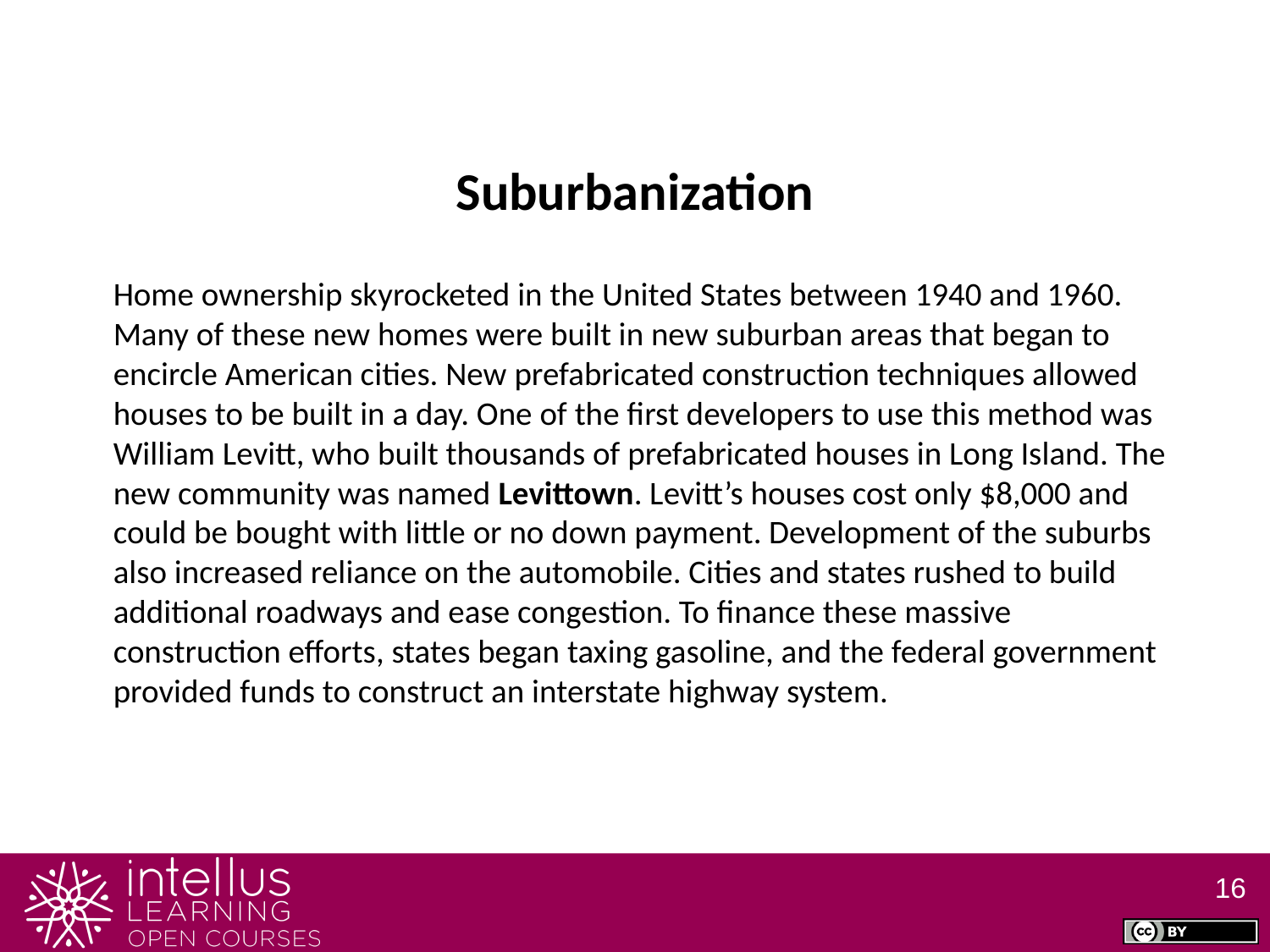

Suburbanization
Home ownership skyrocketed in the United States between 1940 and 1960. Many of these new homes were built in new suburban areas that began to encircle American cities. New prefabricated construction techniques allowed houses to be built in a day. One of the first developers to use this method was William Levitt, who built thousands of prefabricated houses in Long Island. The new community was named Levittown. Levitt’s houses cost only $8,000 and could be bought with little or no down payment. Development of the suburbs also increased reliance on the automobile. Cities and states rushed to build additional roadways and ease congestion. To finance these massive construction efforts, states began taxing gasoline, and the federal government provided funds to construct an interstate highway system.

16